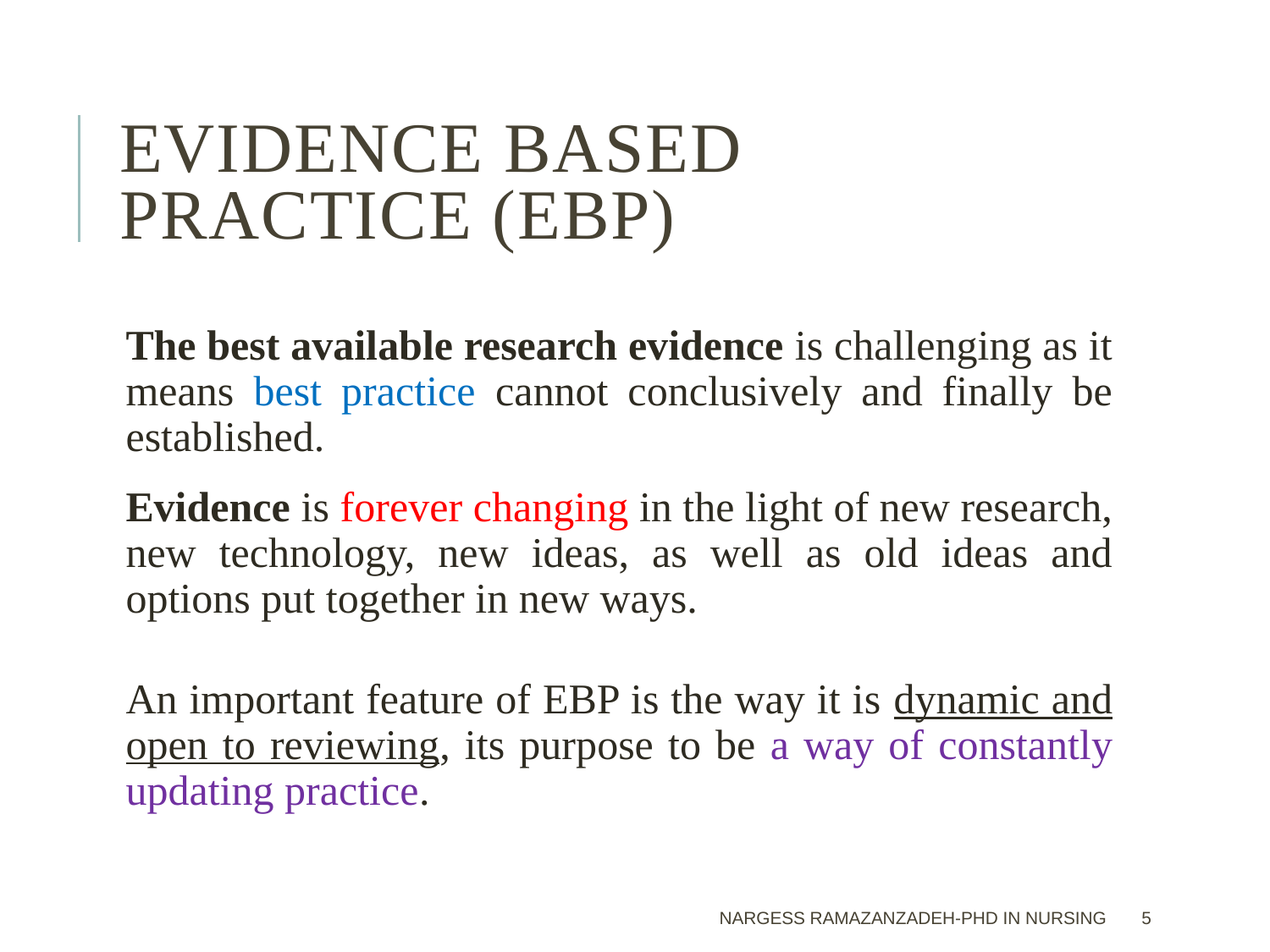

# Evidence Based  practice (EBp)
The best available research evidence is challenging as it means best practice cannot conclusively and finally be established.
Evidence is forever changing in the light of new research, new technology, new ideas, as well as old ideas and options put together in new ways.

An important feature of EBP is the way it is dynamic and open to reviewing, its purpose to be a way of constantly updating practice.
Nargess Ramazanzadeh-PhD in Nursing
5